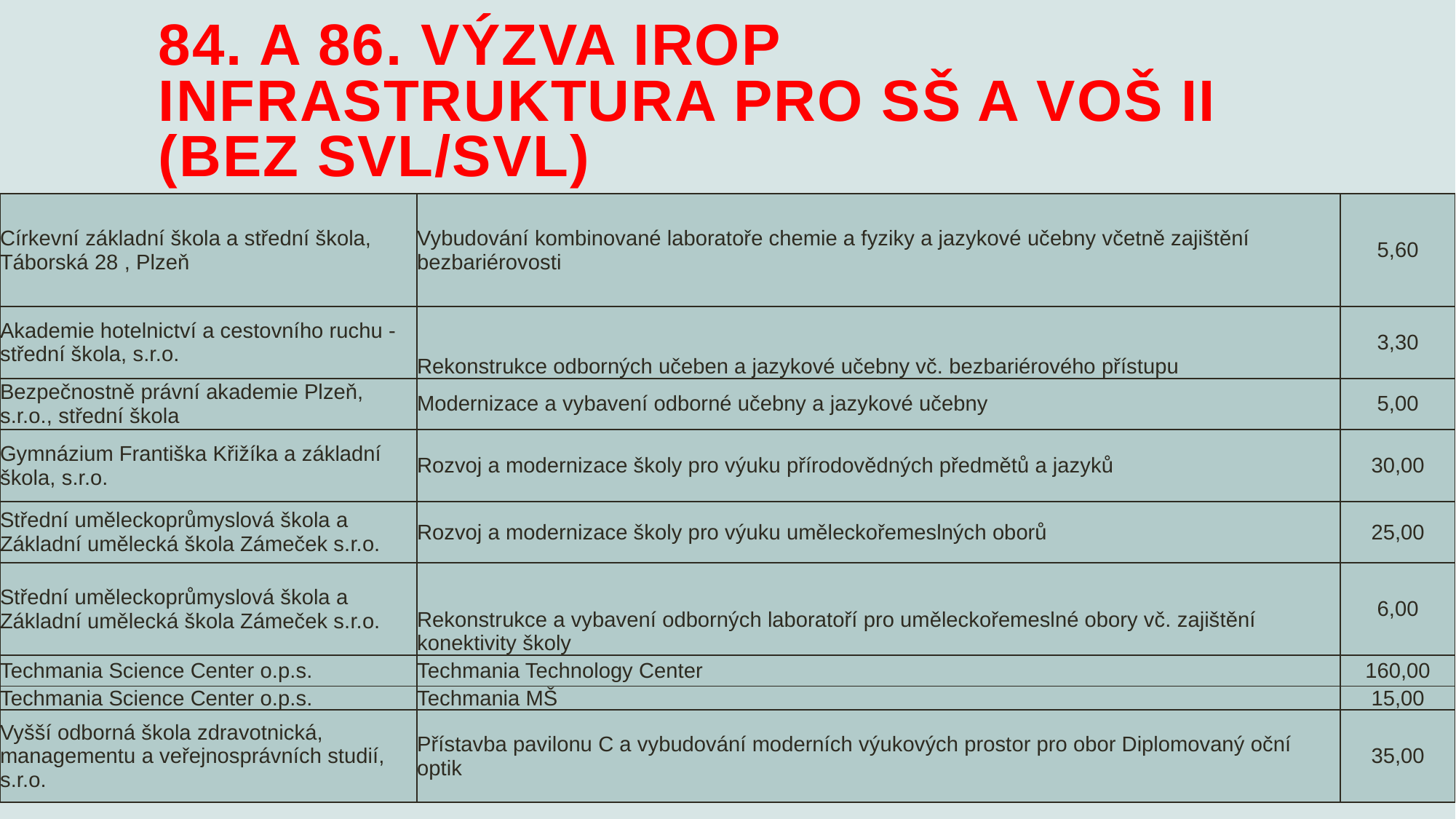

# 84. a 86. výzva IROP Infrastruktura pro SŠ a VOŠ II (bez SVL/SVL)
| Církevní základní škola a střední škola, Táborská 28 , Plzeň | Vybudování kombinované laboratoře chemie a fyziky a jazykové učebny včetně zajištění bezbariérovosti | 5,60 |
| --- | --- | --- |
| Akademie hotelnictví a cestovního ruchu - střední škola, s.r.o. | Rekonstrukce odborných učeben a jazykové učebny vč. bezbariérového přístupu | 3,30 |
| Bezpečnostně právní akademie Plzeň, s.r.o., střední škola | Modernizace a vybavení odborné učebny a jazykové učebny | 5,00 |
| Gymnázium Františka Křižíka a základní škola, s.r.o. | Rozvoj a modernizace školy pro výuku přírodovědných předmětů a jazyků | 30,00 |
| Střední uměleckoprůmyslová škola a Základní umělecká škola Zámeček s.r.o. | Rozvoj a modernizace školy pro výuku uměleckořemeslných oborů | 25,00 |
| Střední uměleckoprůmyslová škola a Základní umělecká škola Zámeček s.r.o. | Rekonstrukce a vybavení odborných laboratoří pro uměleckořemeslné obory vč. zajištění konektivity školy | 6,00 |
| Techmania Science Center o.p.s. | Techmania Technology Center | 160,00 |
| Techmania Science Center o.p.s. | Techmania MŠ | 15,00 |
| Vyšší odborná škola zdravotnická, managementu a veřejnosprávních studií, s.r.o. | Přístavba pavilonu C a vybudování moderních výukových prostor pro obor Diplomovaný oční optik | 35,00 |